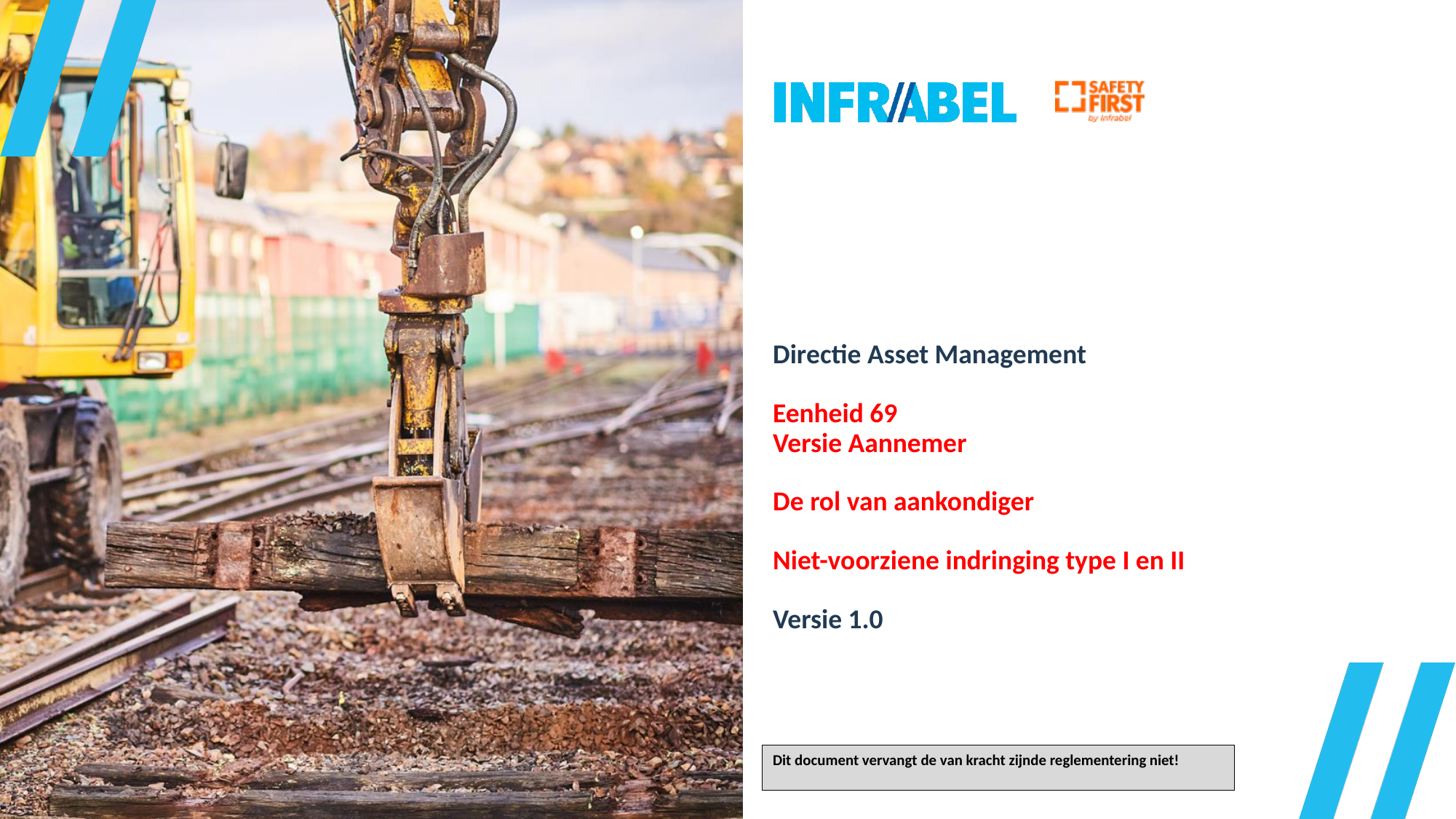

# Directie Asset Management Eenheid 69 Versie Aannemer De rol van aankondiger Niet-voorziene indringing type I en II Versie 1.0
Dit document vervangt de van kracht zijnde reglementering niet!